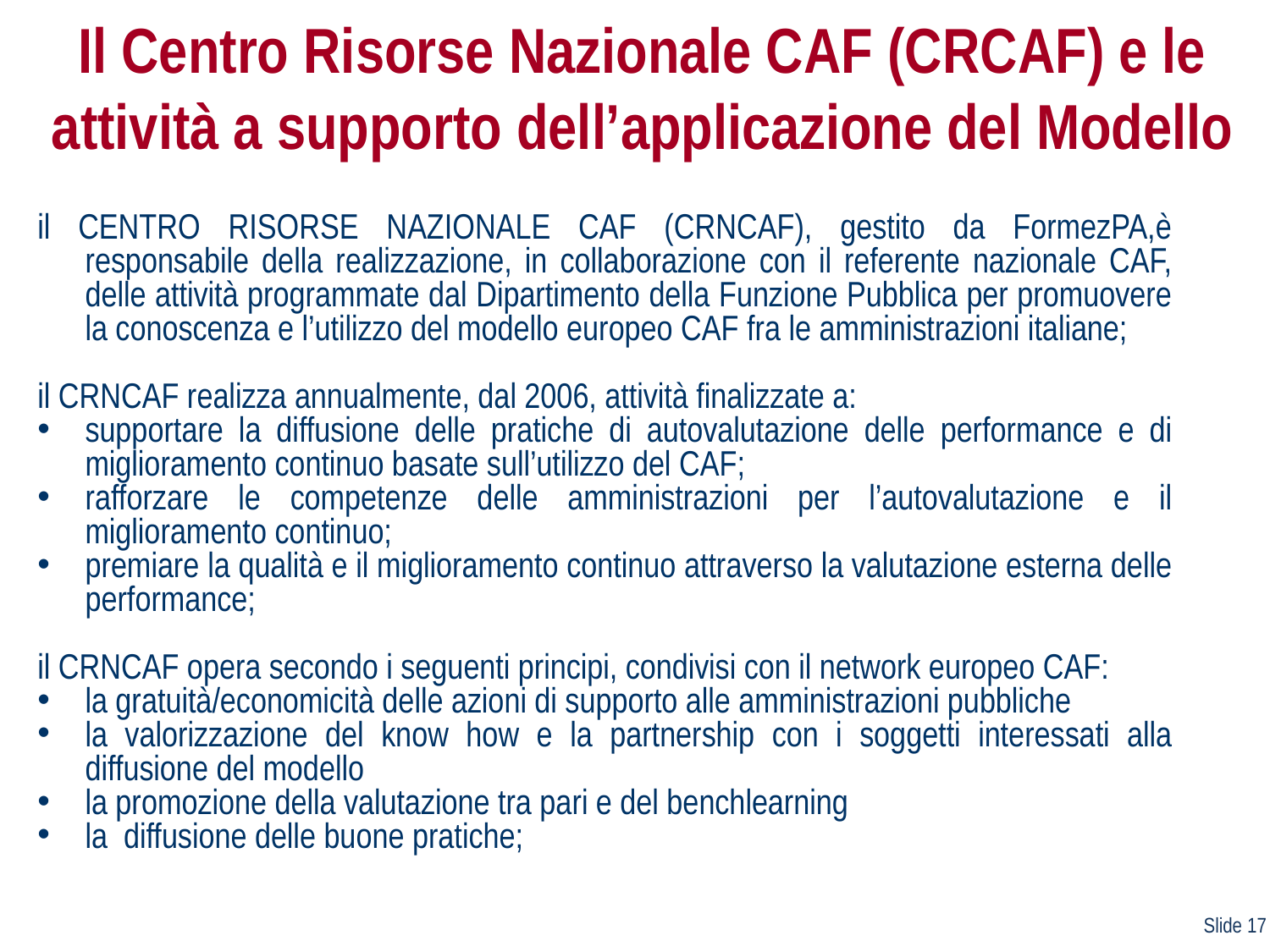

Il Centro Risorse Nazionale CAF (CRCAF) e le attività a supporto dell’applicazione del Modello
il CENTRO RISORSE NAZIONALE CAF (CRNCAF), gestito da FormezPA,è responsabile della realizzazione, in collaborazione con il referente nazionale CAF, delle attività programmate dal Dipartimento della Funzione Pubblica per promuovere la conoscenza e l’utilizzo del modello europeo CAF fra le amministrazioni italiane;

il CRNCAF realizza annualmente, dal 2006, attività finalizzate a:
supportare la diffusione delle pratiche di autovalutazione delle performance e di miglioramento continuo basate sull’utilizzo del CAF;
rafforzare le competenze delle amministrazioni per l’autovalutazione e il miglioramento continuo;
premiare la qualità e il miglioramento continuo attraverso la valutazione esterna delle performance;

il CRNCAF opera secondo i seguenti principi, condivisi con il network europeo CAF:
la gratuità/economicità delle azioni di supporto alle amministrazioni pubbliche
la valorizzazione del know how e la partnership con i soggetti interessati alla diffusione del modello
la promozione della valutazione tra pari e del benchlearning
la  diffusione delle buone pratiche;
Slide 17